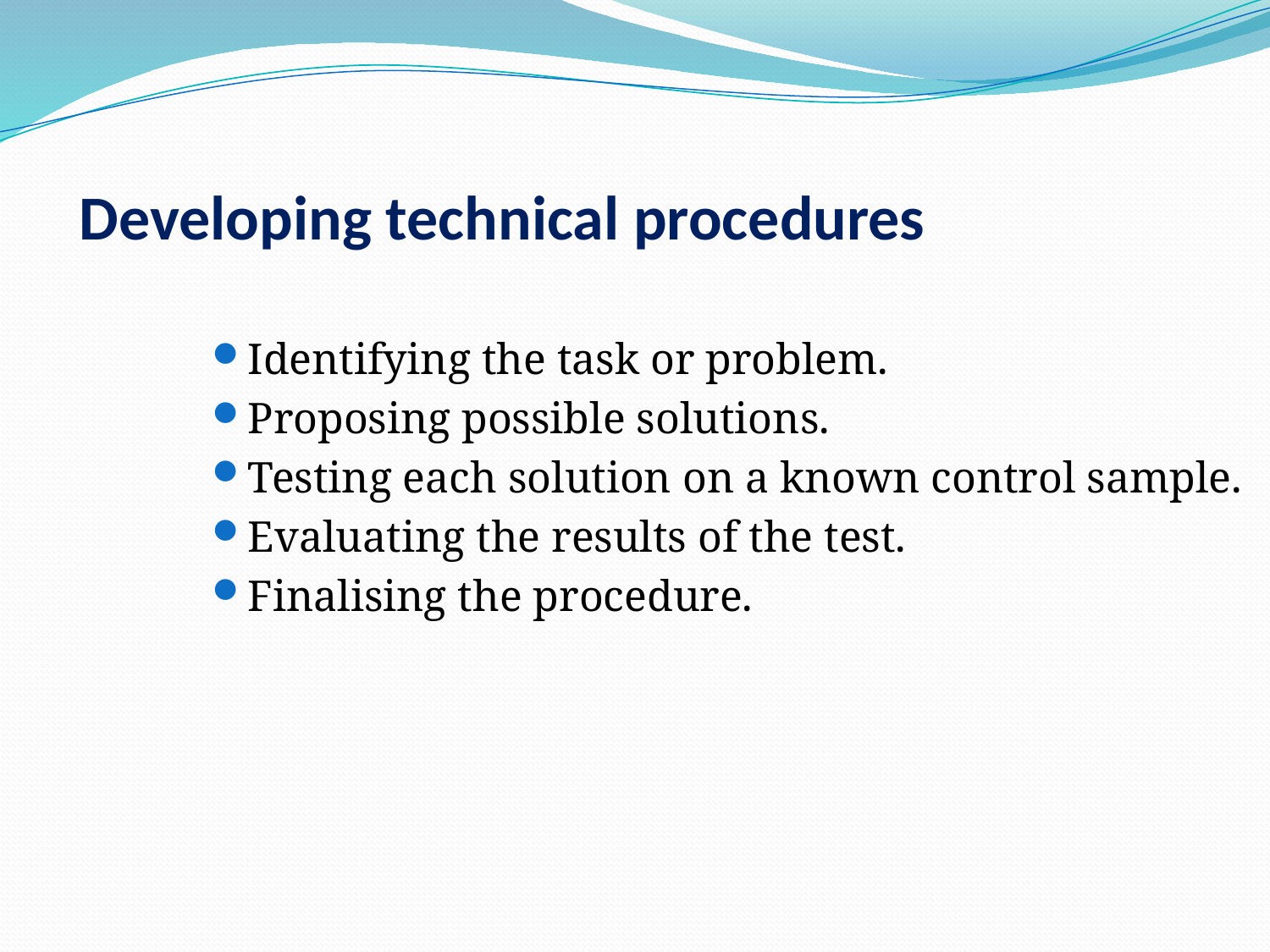

# Developing technical procedures
Identifying the task or problem.
Proposing possible solutions.
Testing each solution on a known control sample.
Evaluating the results of the test.
Finalising the procedure.